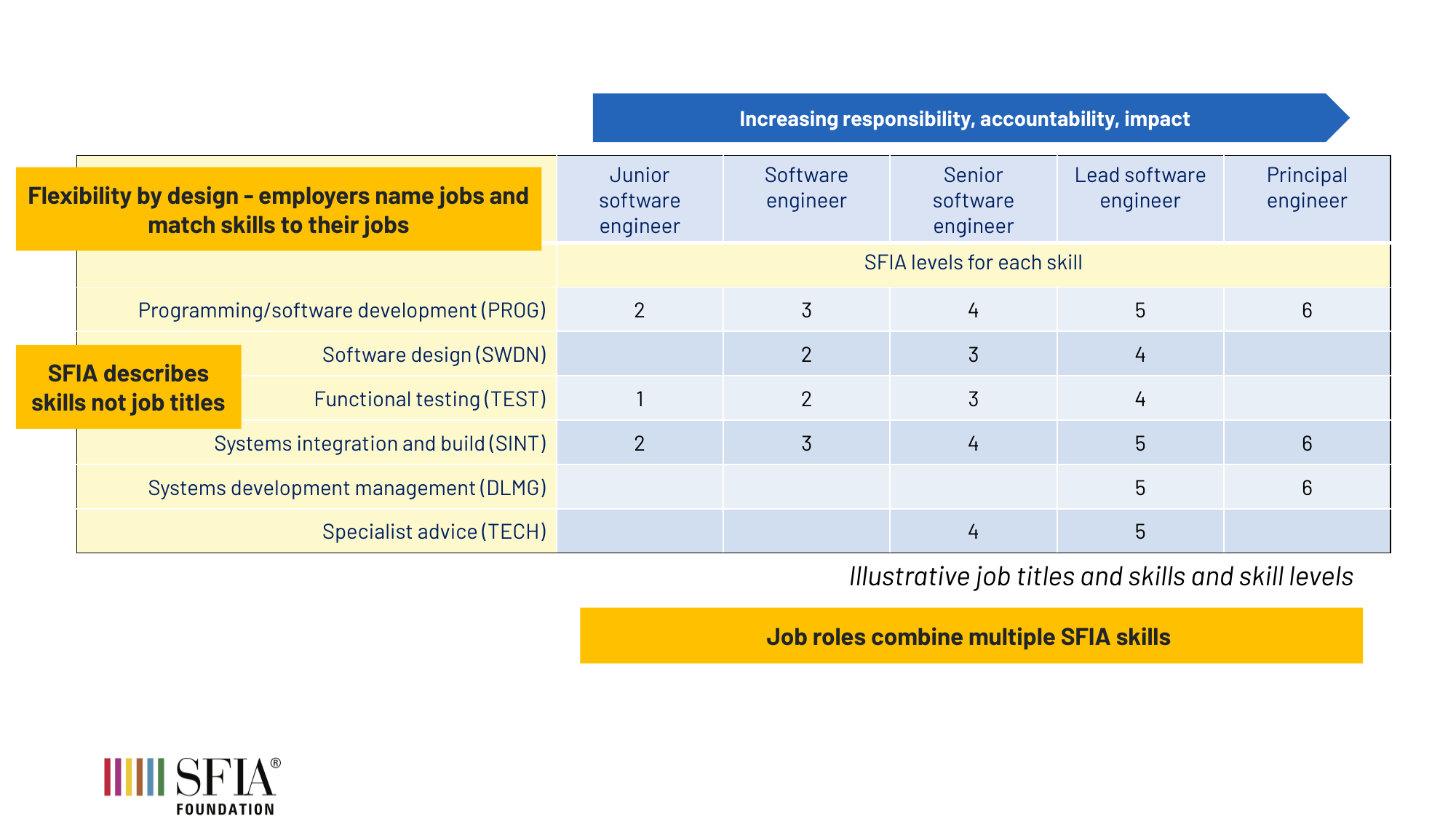

Increasing responsibility, accountability, impact
|  | Junior software engineer | Software engineer | Senior software engineer | Lead software engineer | Principal engineer |
| --- | --- | --- | --- | --- | --- |
|  | SFIA levels for each skill |  |  |  |  |
| Programming/software development (PROG) | 2 | 3 | 4 | 5 | 6 |
| Software design (SWDN) |  | 2 | 3 | 4 |  |
| Functional testing (TEST) | 1 | 2 | 3 | 4 |  |
| Systems integration and build (SINT) | 2 | 3 | 4 | 5 | 6 |
| Systems development management (DLMG) |  |  |  | 5 | 6 |
| Specialist advice (TECH) |  |  | 4 | 5 |  |
Flexibility by design - employers name jobs and match skills to their jobs
SFIA describes skills not job titles
Illustrative job titles and skills and skill levels
Job roles combine multiple SFIA skills